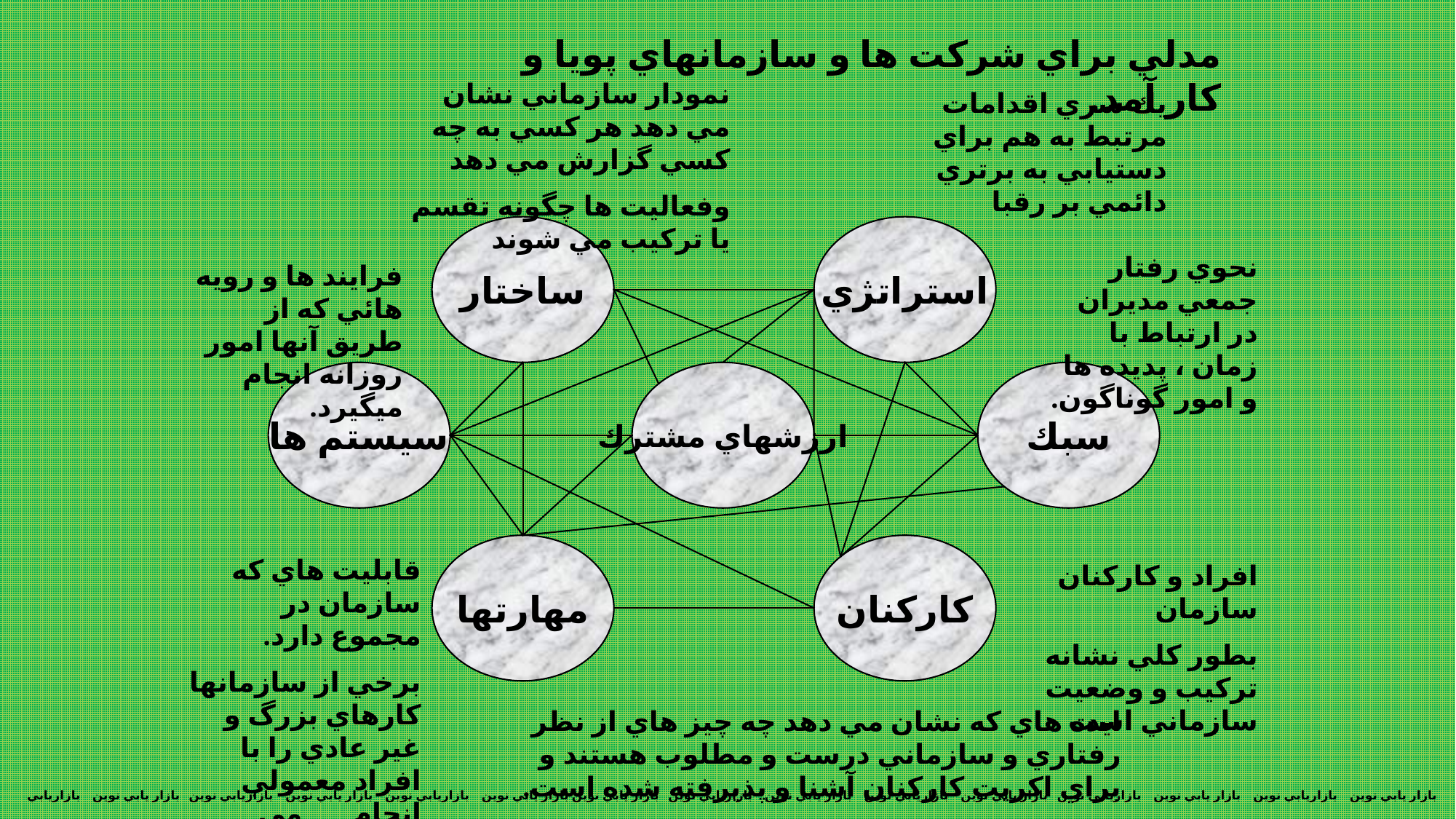

مدلي براي شركت ها و سازمانهاي پويا و كار آمد.

نمودار سازماني نشان مي دهد هر كسي به چه كسي گزارش مي دهد
وفعاليت ها چگونه تقسم يا تركيب مي شوند
يك سري اقدامات مرتبط به هم براي دستيابي به برتري  دائمي بر رقبا
ساختار
استراتژي
نحوي رفتار جمعي مديران در ارتباط با زمان ، پديده ها و امور گوناگون.
فرايند ها و رويه هائي كه از طريق آنها امور روزانه انجام ميگيرد.
سيستم ها
ارزشهاي مشترك
سبك
مهارتها
کاركنان
قابليت هاي كه سازمان در مجموع دارد.
برخي از سازمانها كارهاي بزرگ و غير عادي را با افراد معمولي انجام       مي دهند.
افراد و كاركنان سازمان
بطور كلي نشانه تركيب و وضعيت سازماني است
ايده هاي كه نشان مي دهد چه چيز هاي از نظر رفتاري و سازماني درست و مطلوب هستند و براي اكريت كاركنان آشنا و پذيرفته شده است.
بازار يابي نوين    بازاريابي نوين    بازار يابي نوين    بازاريابي نوين   بازار يابي نوين    بازاريابي نوين    بازار يابي نوين    بازاريابي نوين   بازار يابي نوين بازار يابي نوين    بازاريابي نوين    بازار يابي نوين    بازاريابي نوين   بازار يابي نوين    بازاريابي